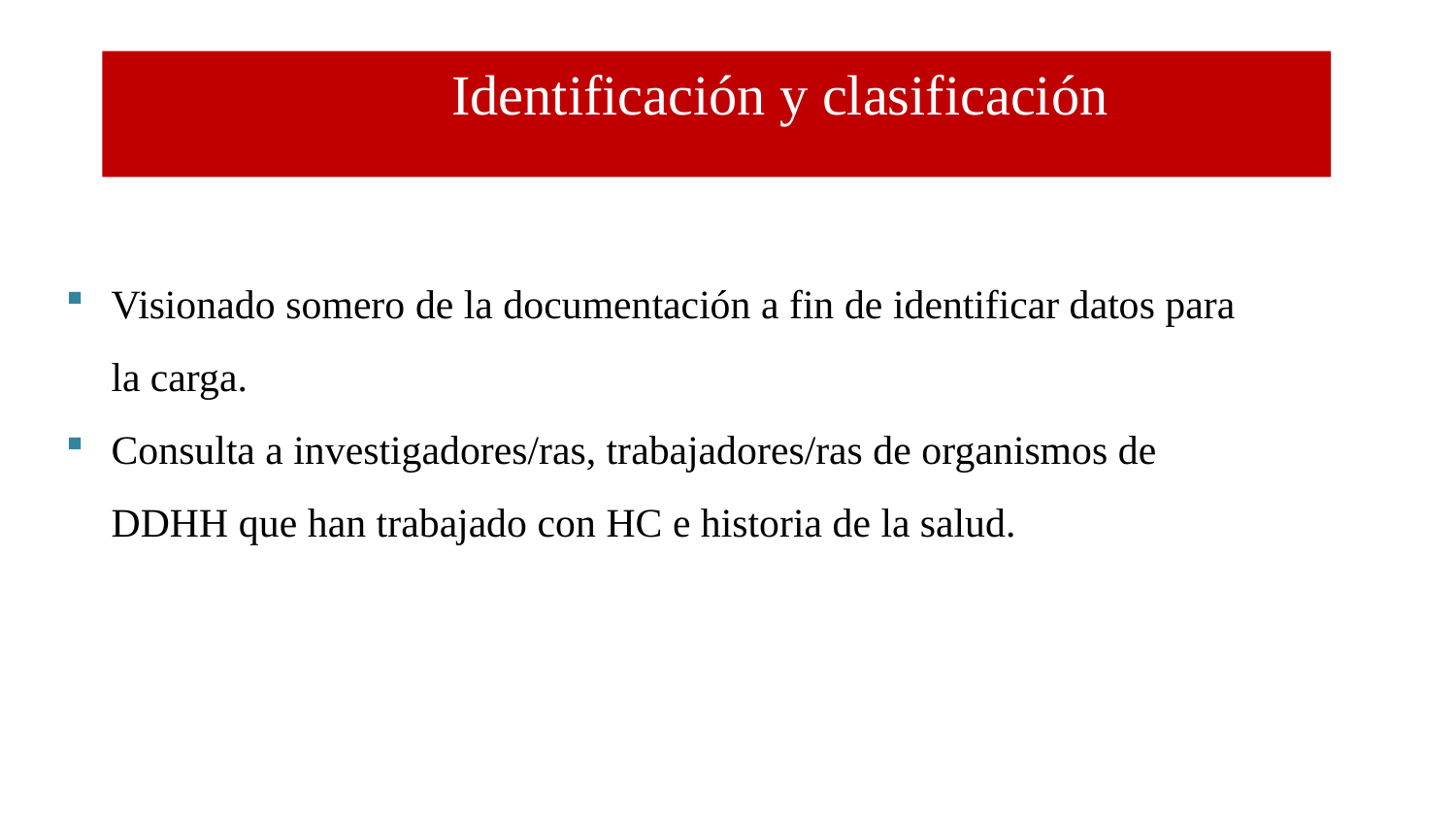

Identificación y clasificación
Visionado somero de la documentación a fin de identificar datos para la carga.
Consulta a investigadores/ras, trabajadores/ras de organismos de DDHH que han trabajado con HC e historia de la salud.